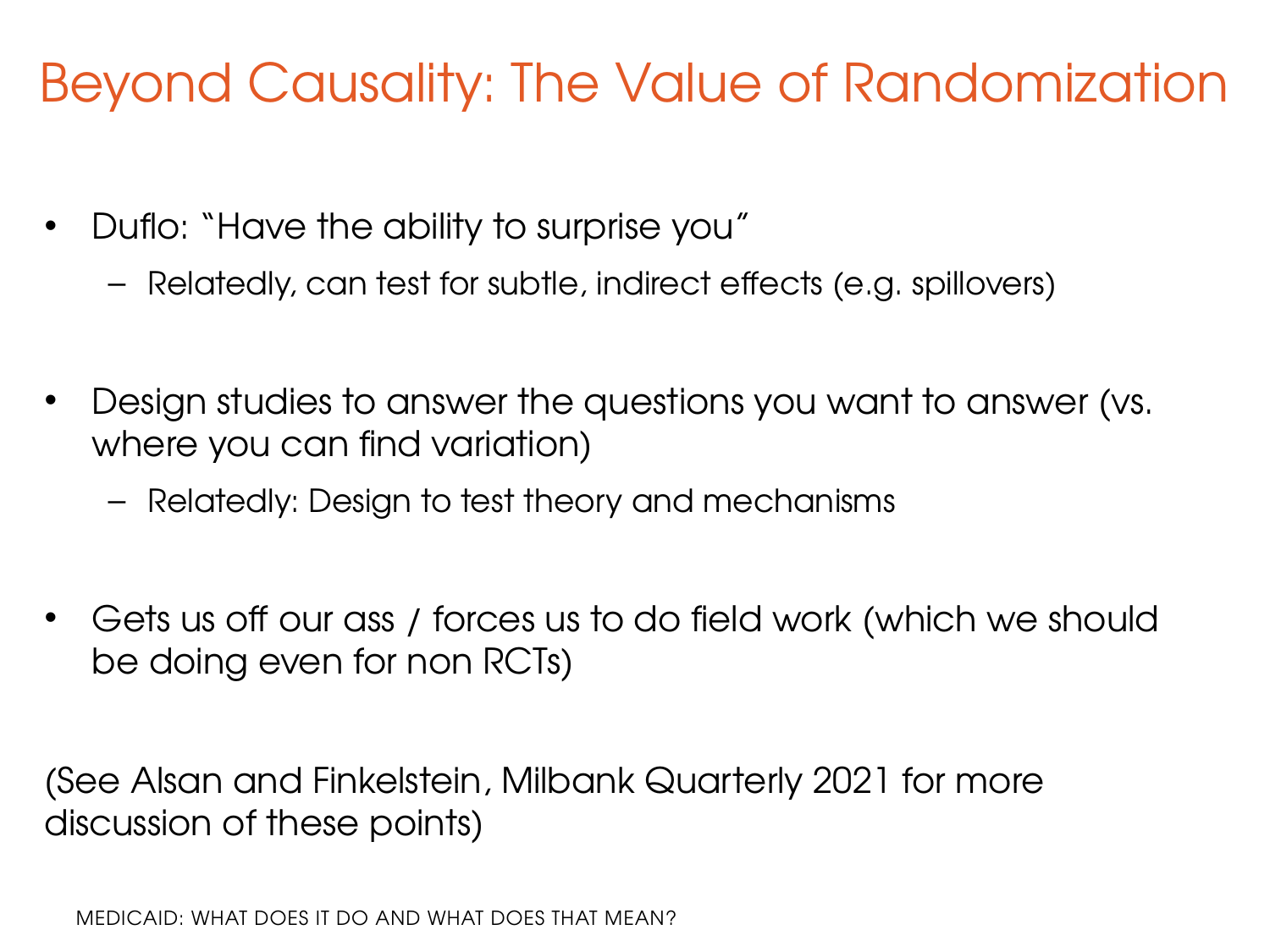

# Beyond Causality: The Value of Randomization

Duflo: “Have the ability to surprise you”
Relatedly, can test for subtle, indirect effects (e.g. spillovers)

Design studies to answer the questions you want to answer (vs. where you can find variation)
Relatedly: Design to test theory and mechanisms

Gets us off our ass / forces us to do field work (which we should be doing even for non RCTs)

(See Alsan and Finkelstein, Milbank Quarterly 2021 for more discussion of these points)

What Does It Do and What Does That Mean?
Medicaid: What Does It Do and What Does That Mean?